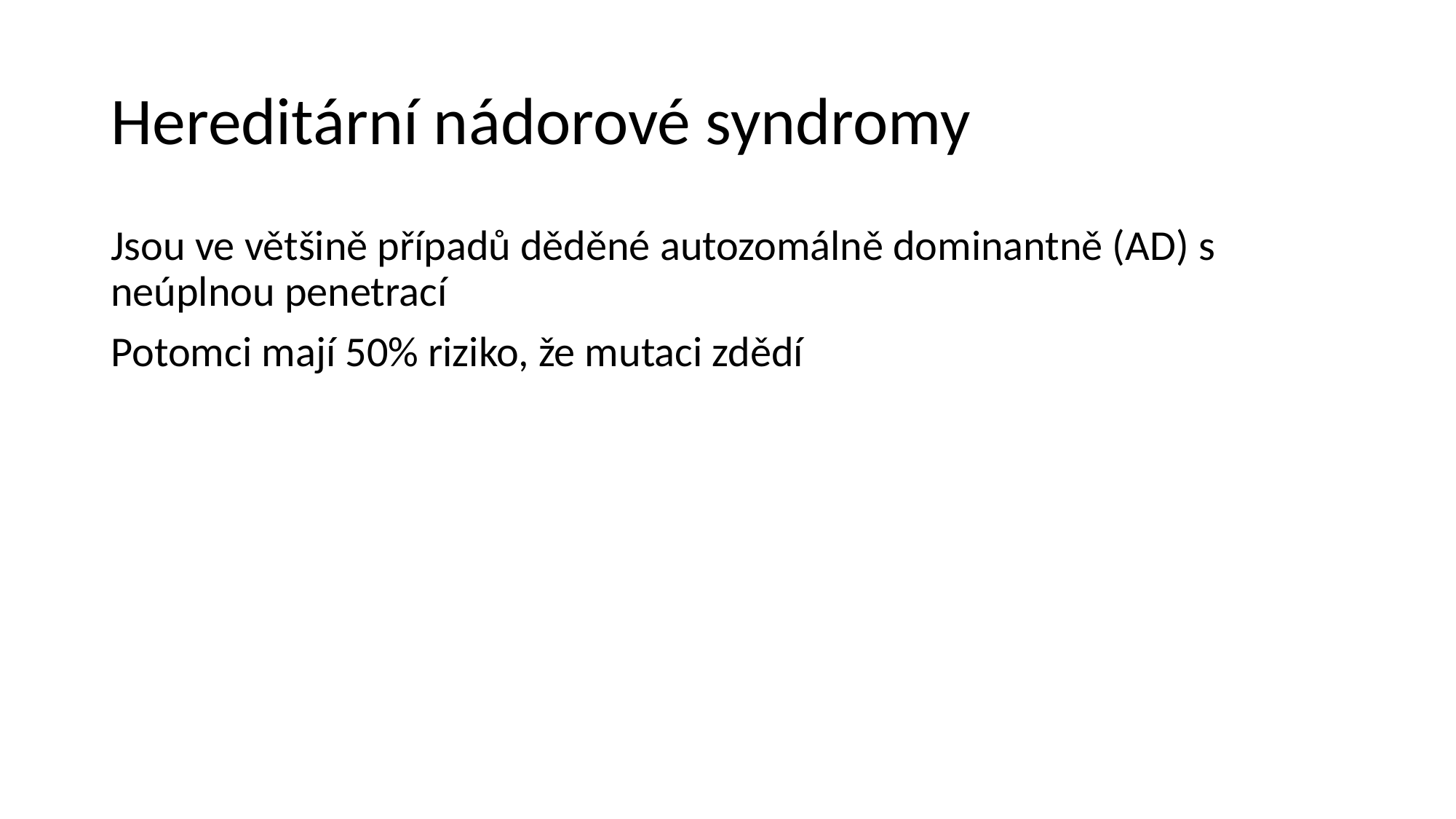

# Hereditární nádorové syndromy
Jsou ve většině případů děděné autozomálně dominantně (AD) s neúplnou penetrací
Potomci mají 50% riziko, že mutaci zdědí